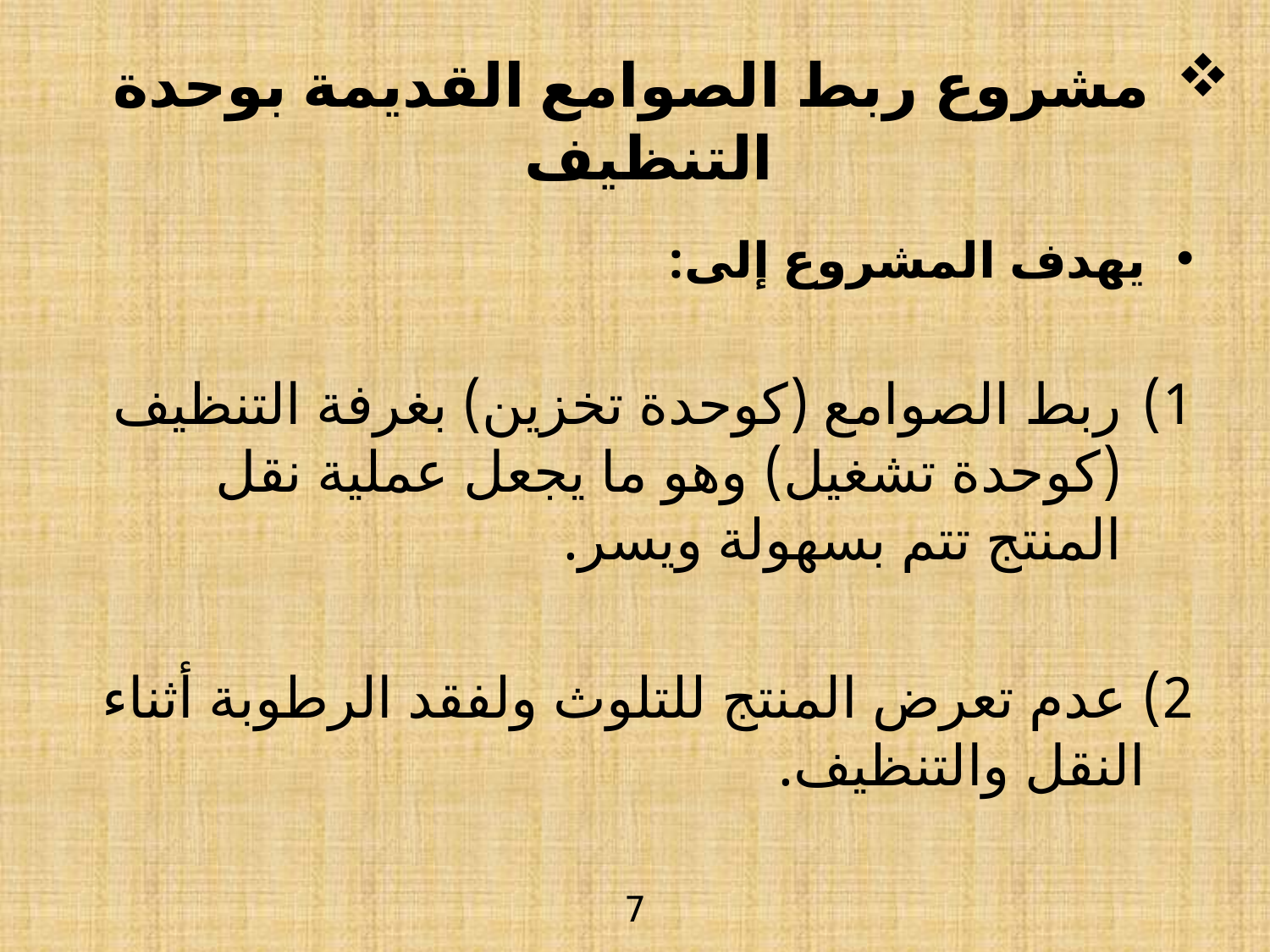

# مشروع ربط الصوامع القديمة بوحدة التنظيف
يهدف المشروع إلى:

ربط الصوامع (كوحدة تخزين) بغرفة التنظيف (كوحدة تشغيل) وهو ما يجعل عملية نقل المنتج تتم بسهولة ويسر.

2) عدم تعرض المنتج للتلوث ولفقد الرطوبة أثناء النقل والتنظيف.

7